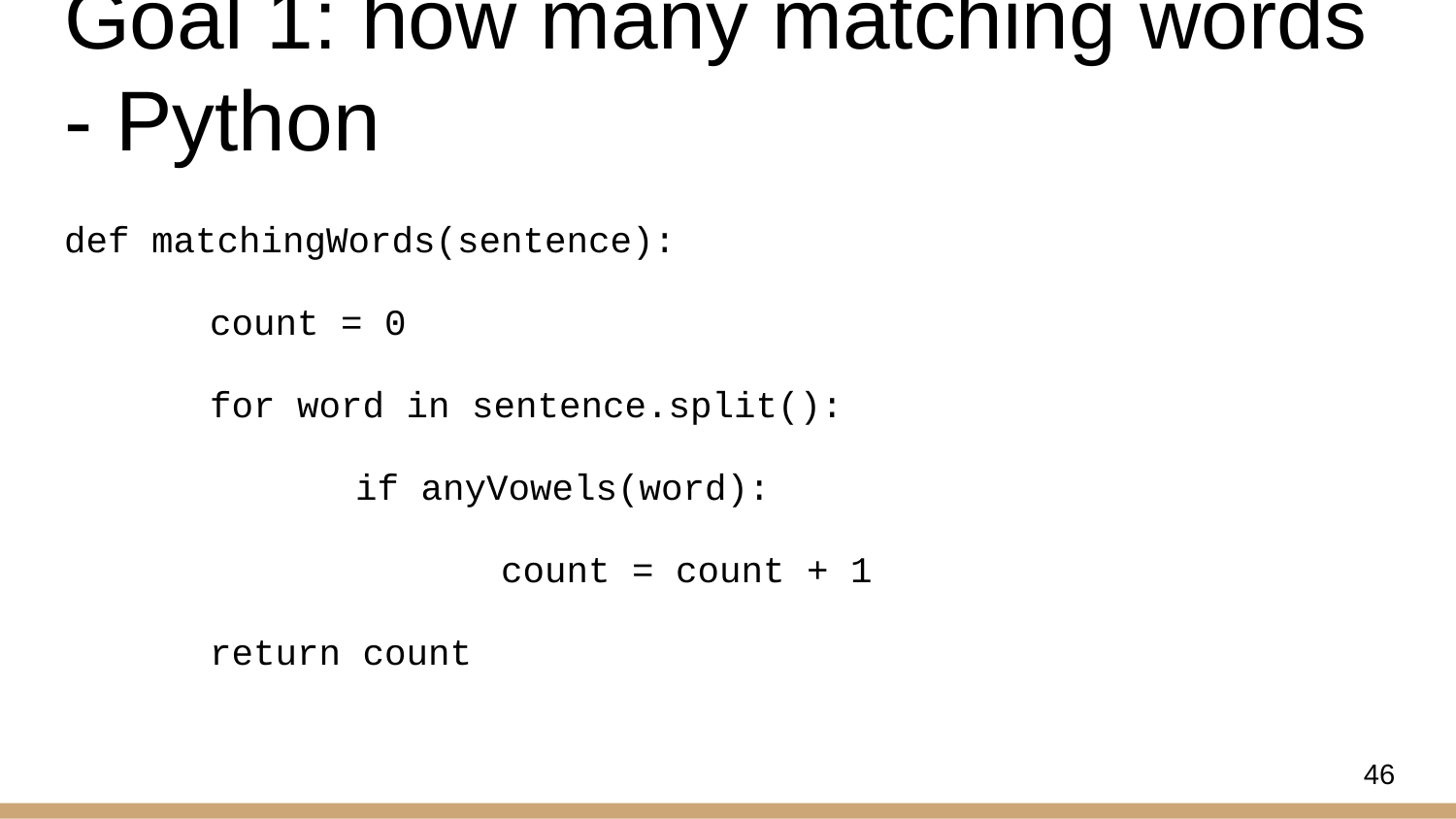

# Goal 1: how many matching words - Python
def matchingWords(sentence):
	count = 0
	for word in sentence.split():
		if anyVowels(word):
			count = count + 1
	return count
46